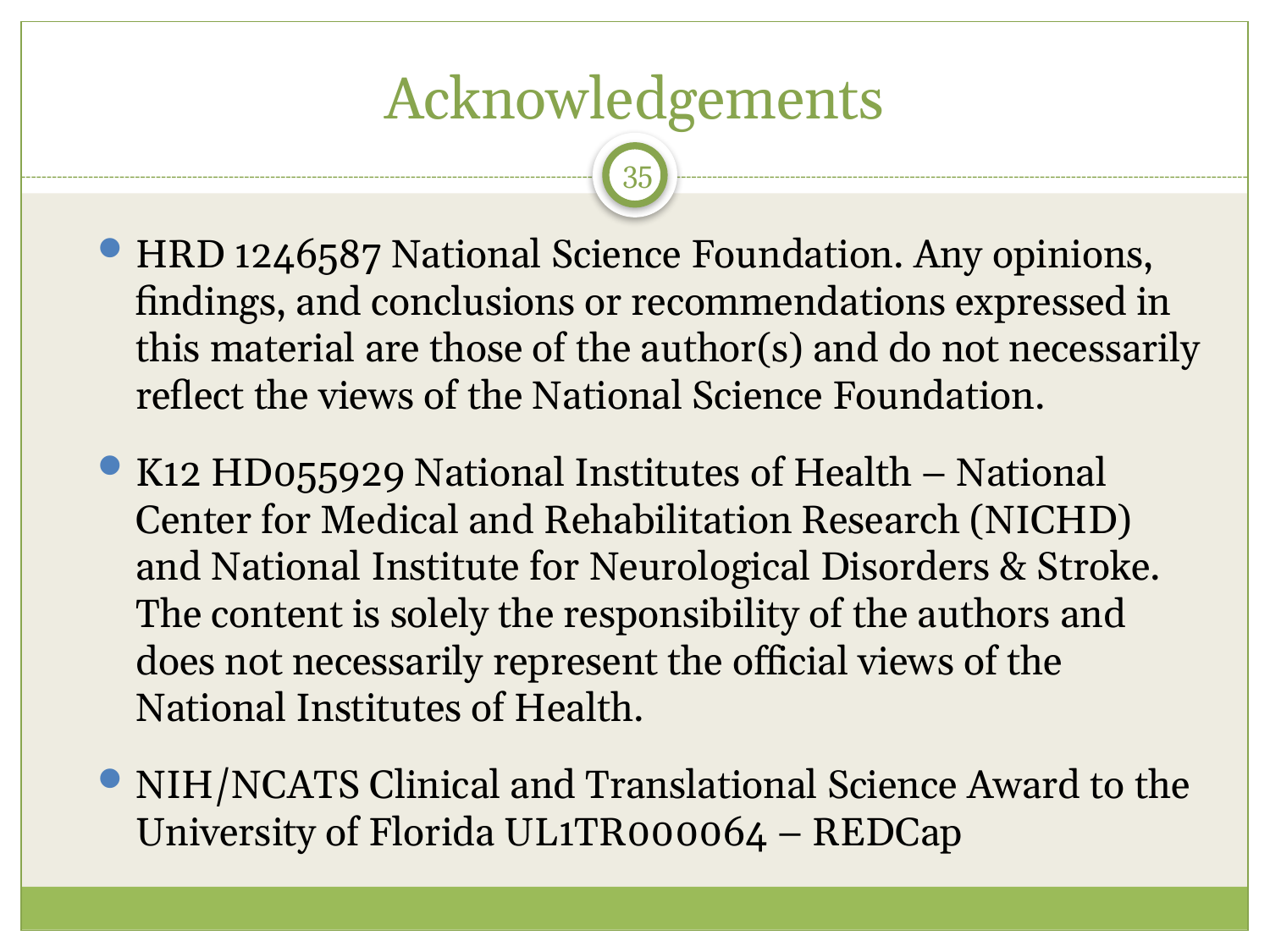

# Acknowledgements
35
HRD 1246587 National Science Foundation. Any opinions, findings, and conclusions or recommendations expressed in this material are those of the author(s) and do not necessarily reflect the views of the National Science Foundation.
K12 HD055929 National Institutes of Health – National Center for Medical and Rehabilitation Research (NICHD) and National Institute for Neurological Disorders & Stroke. The content is solely the responsibility of the authors and does not necessarily represent the official views of the National Institutes of Health.
NIH/NCATS Clinical and Translational Science Award to the University of Florida UL1TR000064 – REDCap